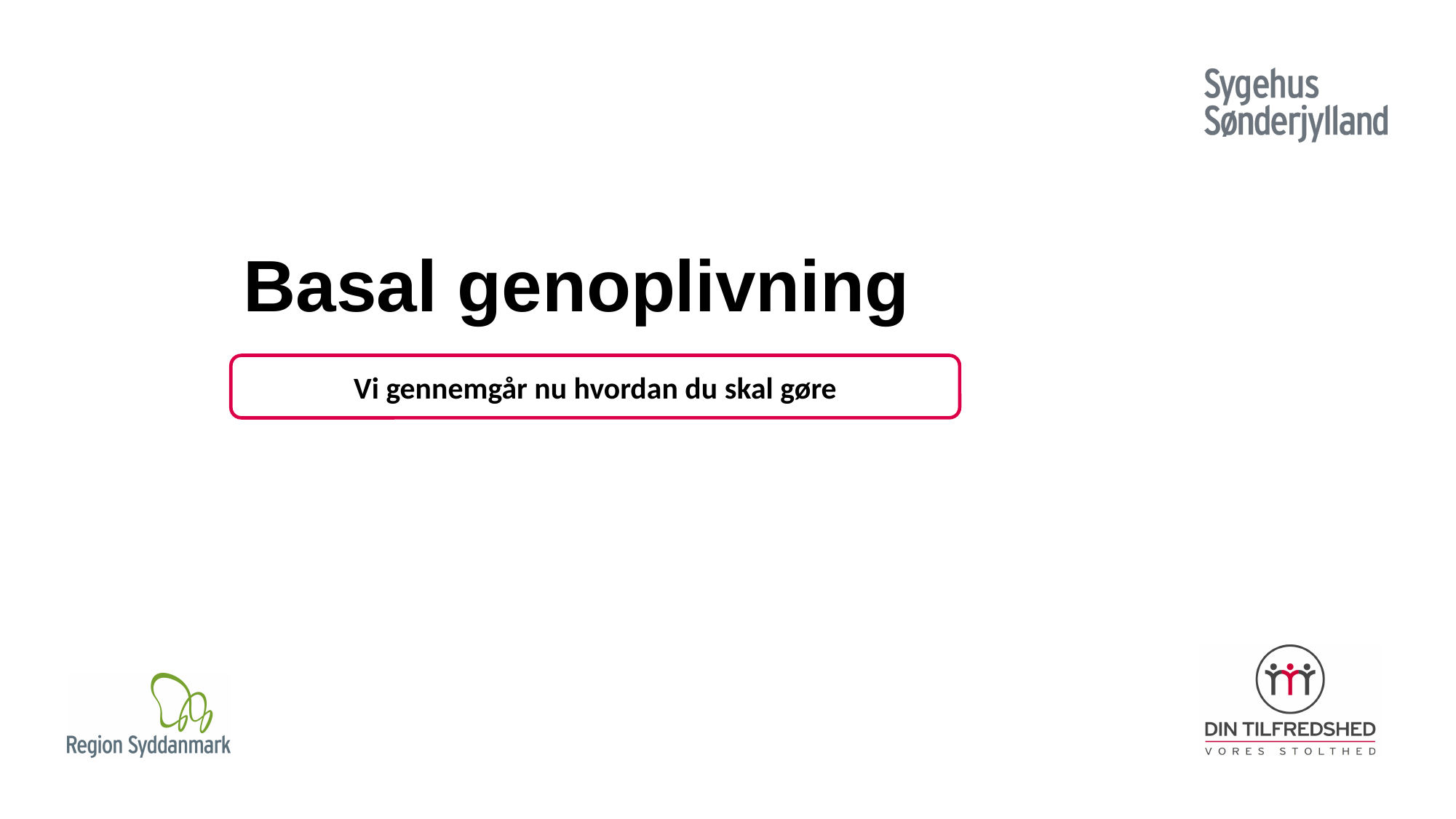

# Basal genoplivning
Vi gennemgår nu hvordan du skal gøre